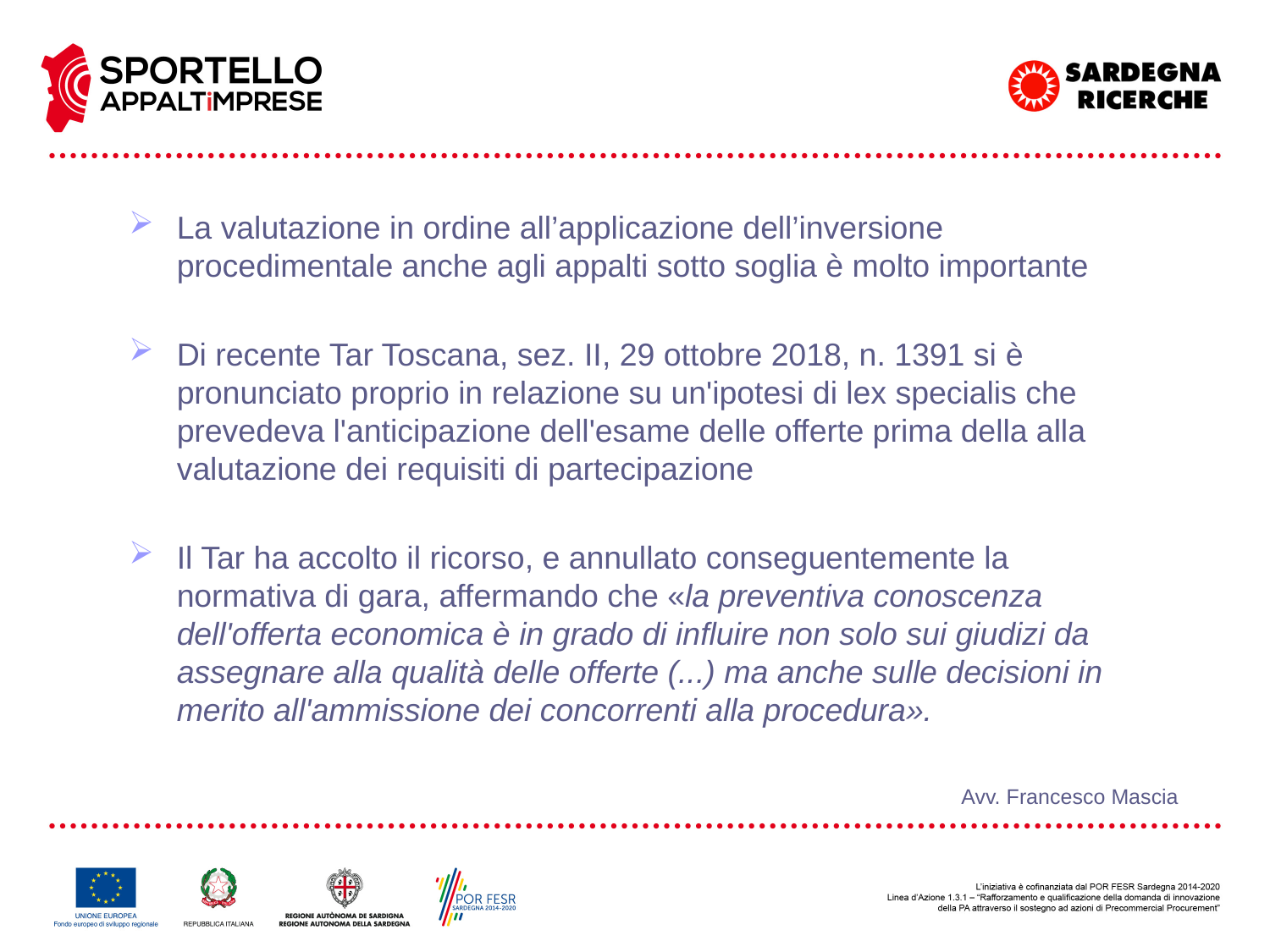

La valutazione in ordine all’applicazione dell’inversione procedimentale anche agli appalti sotto soglia è molto importante

Di recente Tar Toscana, sez. II, 29 ottobre 2018, n. 1391 si è pronunciato proprio in relazione su un'ipotesi di lex specialis che prevedeva l'anticipazione dell'esame delle offerte prima della alla valutazione dei requisiti di partecipazione

Il Tar ha accolto il ricorso, e annullato conseguentemente la normativa di gara, affermando che «la preventiva conoscenza dell'offerta economica è in grado di influire non solo sui giudizi da assegnare alla qualità delle offerte (...) ma anche sulle decisioni in merito all'ammissione dei concorrenti alla procedura».

Avv. Francesco Mascia